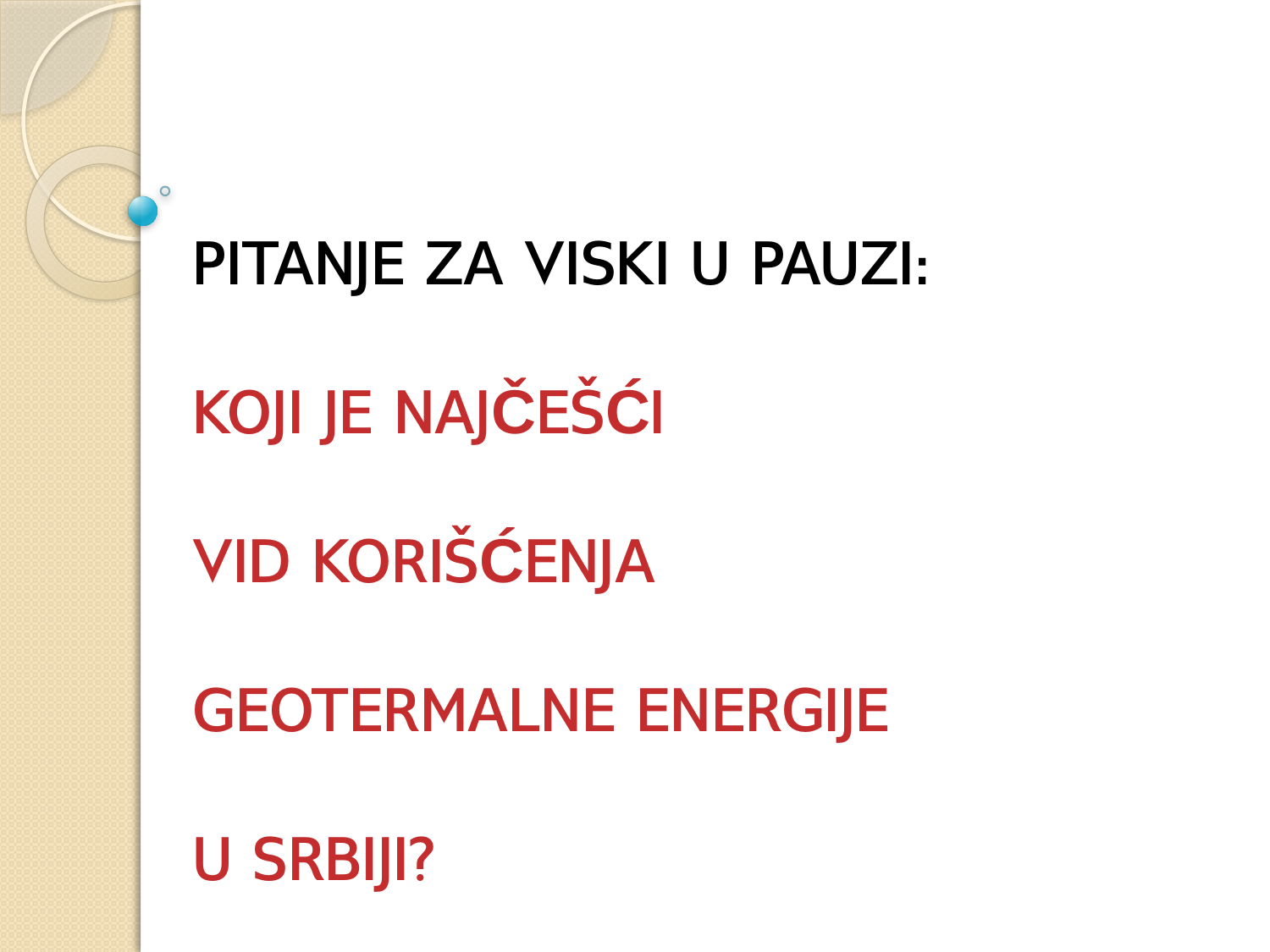

# PITANJE ZA VISKI U PAUZI: KOJI JE NAJČEŠĆI VID KORIŠĆENJA GEOTERMALNE ENERGIJE U SRBIJI?